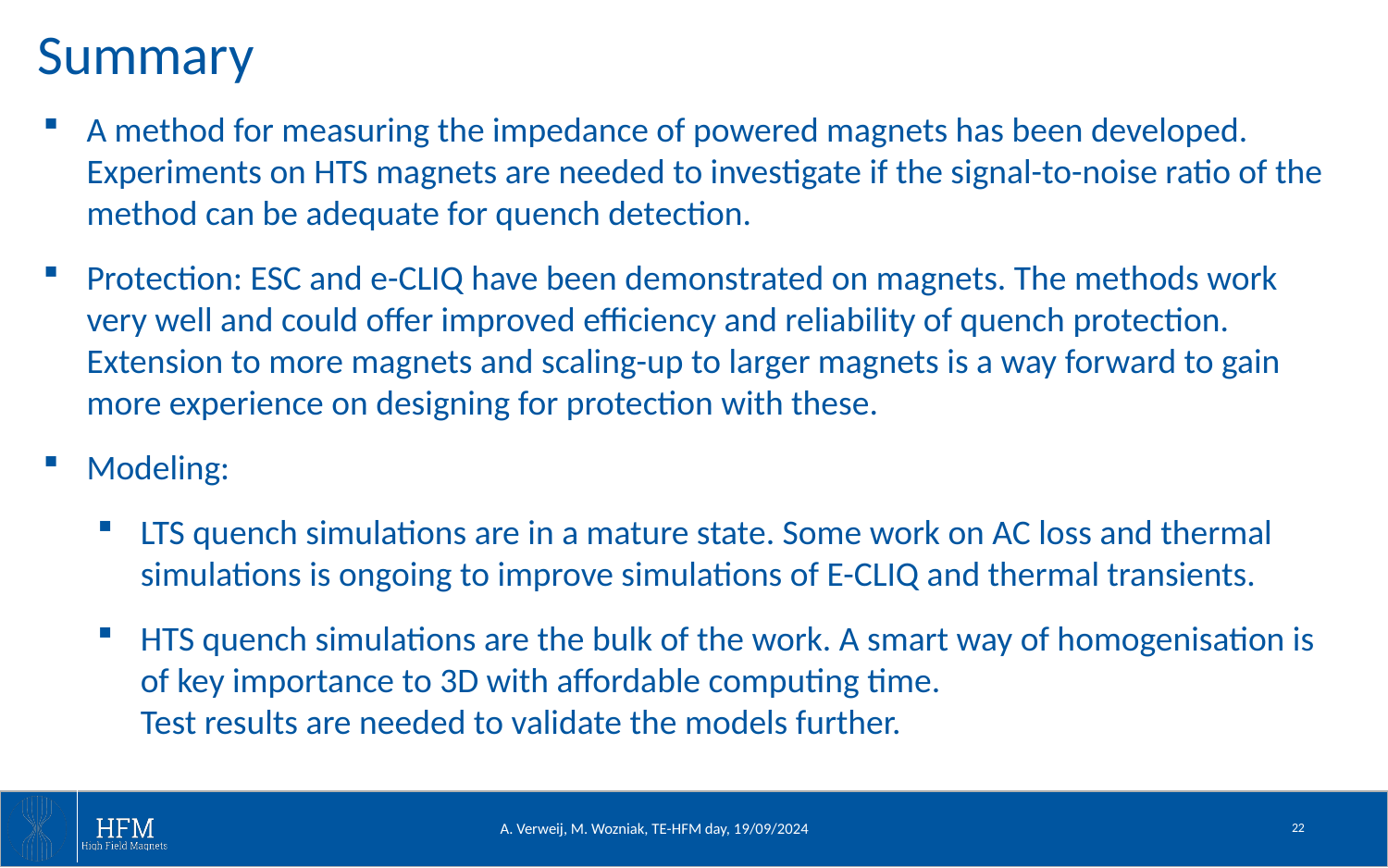

# Summary
A method for measuring the impedance of powered magnets has been developed. Experiments on HTS magnets are needed to investigate if the signal-to-noise ratio of the method can be adequate for quench detection.
Protection: ESC and e-CLIQ have been demonstrated on magnets. The methods work very well and could offer improved efficiency and reliability of quench protection. Extension to more magnets and scaling-up to larger magnets is a way forward to gain more experience on designing for protection with these.
Modeling:
LTS quench simulations are in a mature state. Some work on AC loss and thermal simulations is ongoing to improve simulations of E-CLIQ and thermal transients.
HTS quench simulations are the bulk of the work. A smart way of homogenisation is of key importance to 3D with affordable computing time.
Test results are needed to validate the models further.
22
A. Verweij, M. Wozniak, TE-HFM day, 19/09/2024